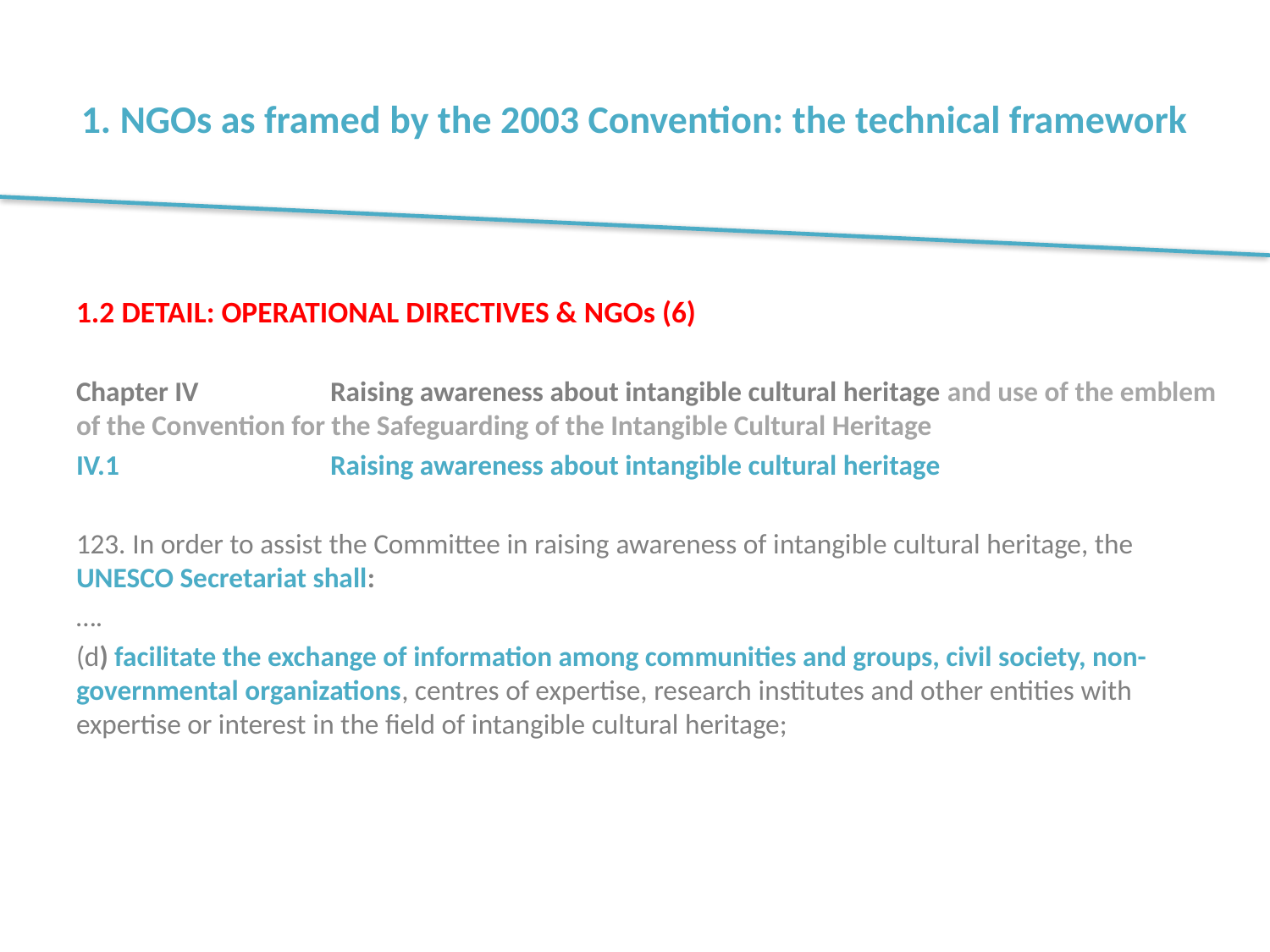

# 1. NGOs as framed by the 2003 Convention: the technical framework

1.2 DETAIL: OPERATIONAL DIRECTIVES & NGOs (6)

Chapter IV 	Raising awareness about intangible cultural heritage and use of the emblem of the Convention for the Safeguarding of the Intangible Cultural Heritage
IV.1		Raising awareness about intangible cultural heritage

123. In order to assist the Committee in raising awareness of intangible cultural heritage, the UNESCO Secretariat shall:
….
(d) facilitate the exchange of information among communities and groups, civil society, non-governmental organizations, centres of expertise, research institutes and other entities with expertise or interest in the field of intangible cultural heritage;